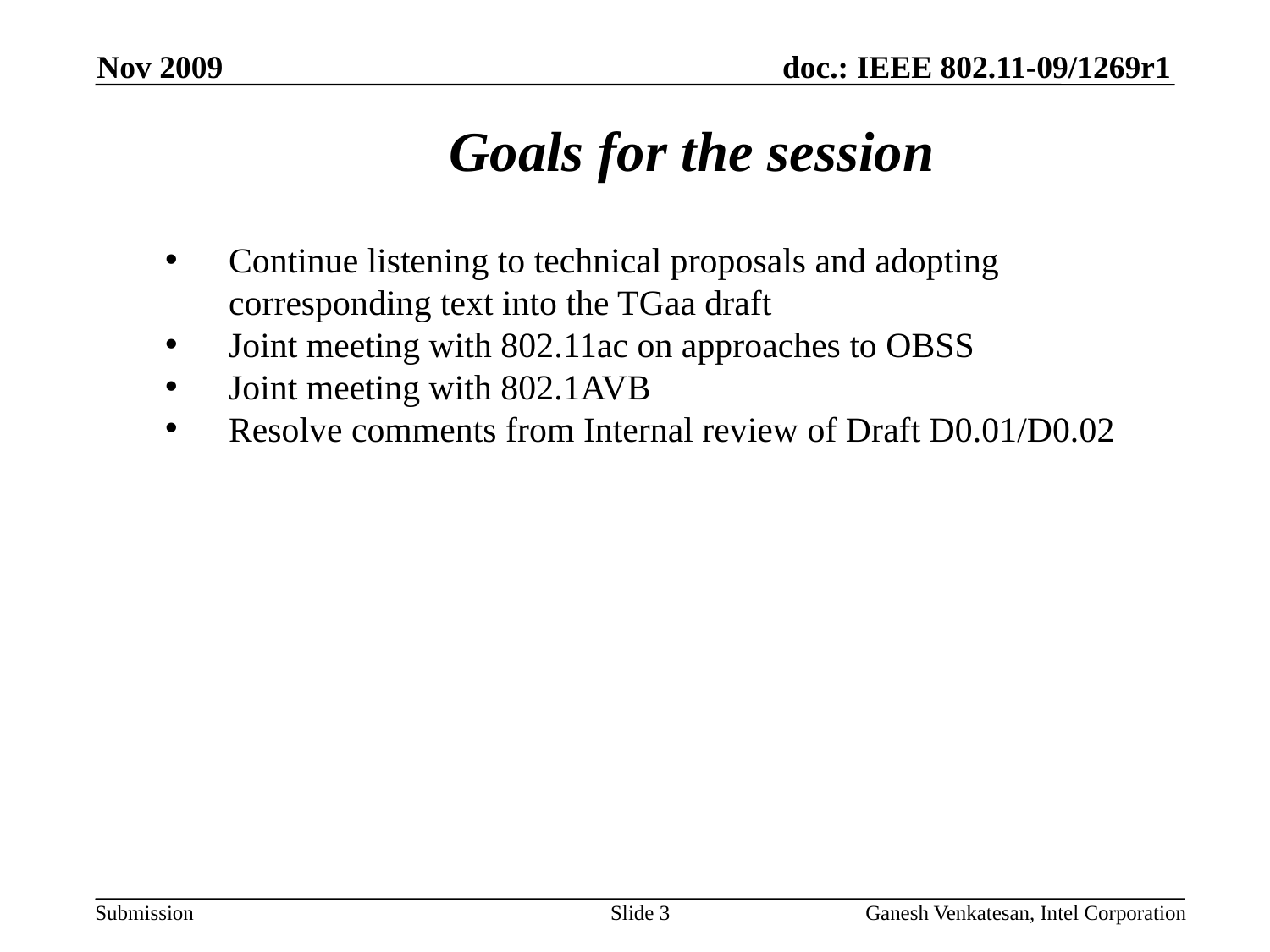

Nov 2009
Goals for the session
Continue listening to technical proposals and adopting corresponding text into the TGaa draft
Joint meeting with 802.11ac on approaches to OBSS
Joint meeting with 802.1AVB
Resolve comments from Internal review of Draft D0.01/D0.02

Slide 3
Ganesh Venkatesan, Intel Corporation